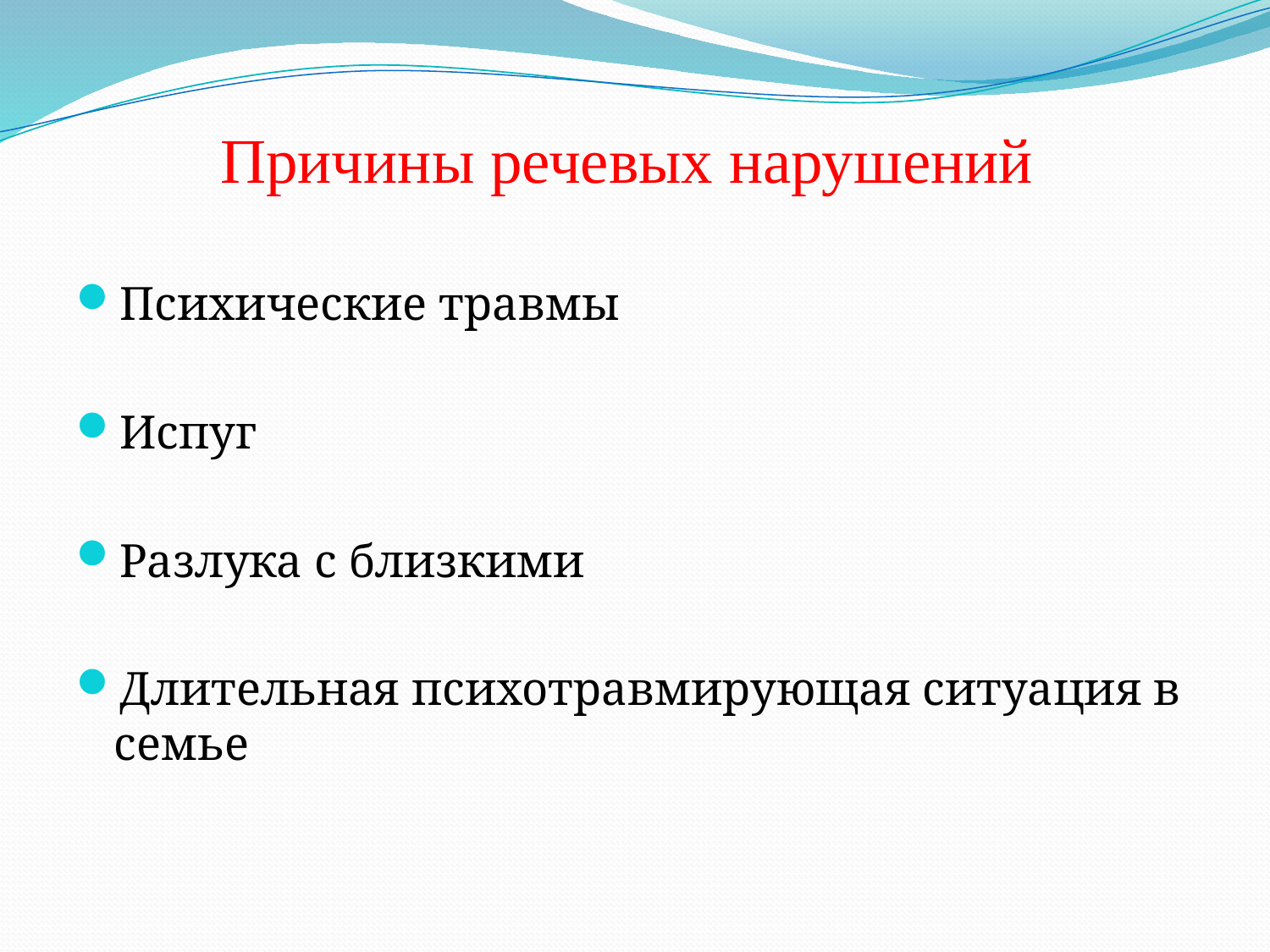

# Причины речевых нарушений
Психические травмы

Испуг

Разлука с близкими

Длительная психотравмирующая ситуация в семье